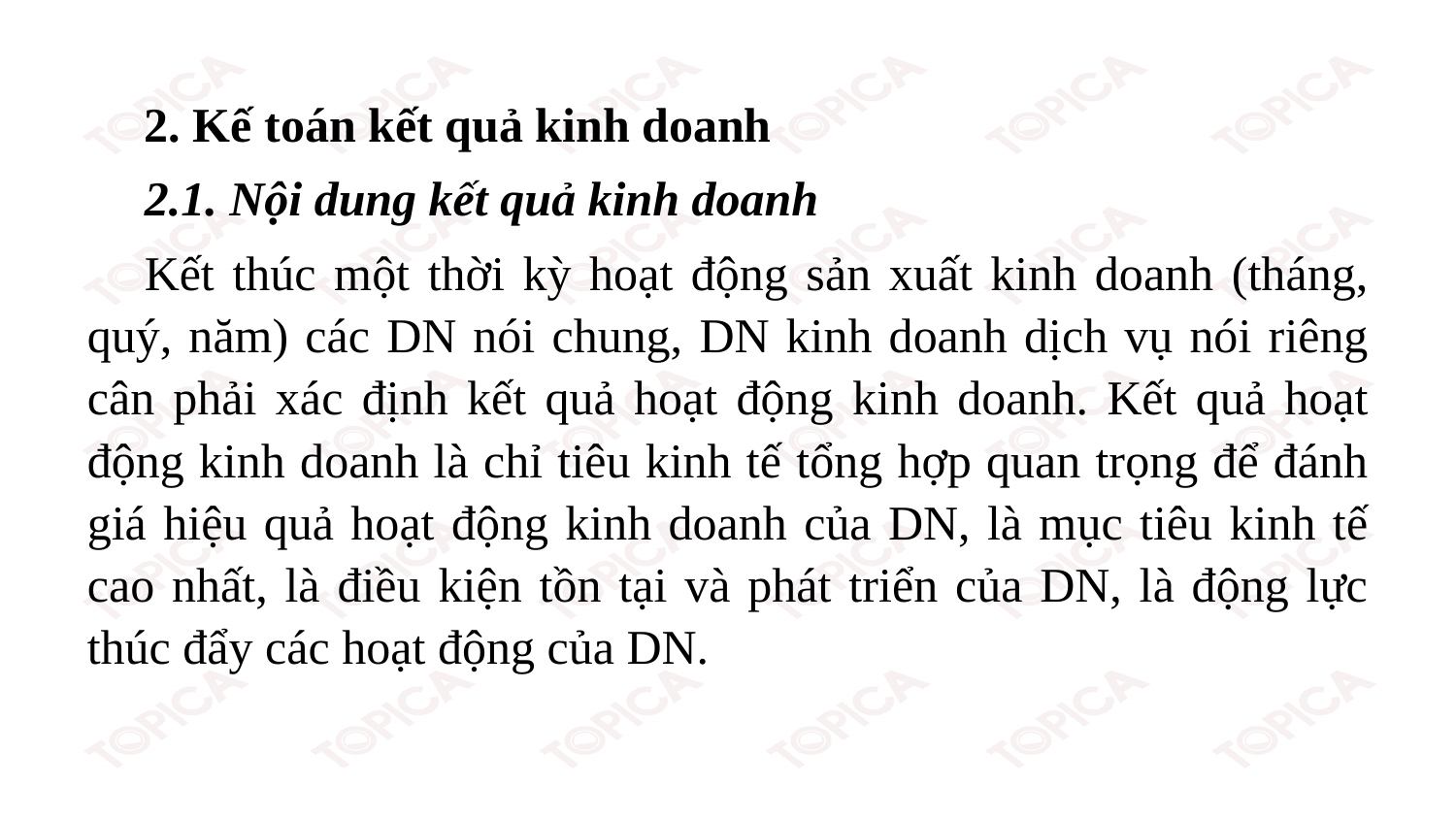

2. Kế toán kết quả kinh doanh
2.1. Nội dung kết quả kinh doanh
Kết thúc một thời kỳ hoạt động sản xuất kinh doanh (tháng, quý, năm) các DN nói chung, DN kinh doanh dịch vụ nói riêng cân phải xác định kết quả hoạt động kinh doanh. Kết quả hoạt động kinh doanh là chỉ tiêu kinh tế tổng hợp quan trọng để đánh giá hiệu quả hoạt động kinh doanh của DN, là mục tiêu kinh tế cao nhất, là điều kiện tồn tại và phát triển của DN, là động lực thúc đẩy các hoạt động của DN.